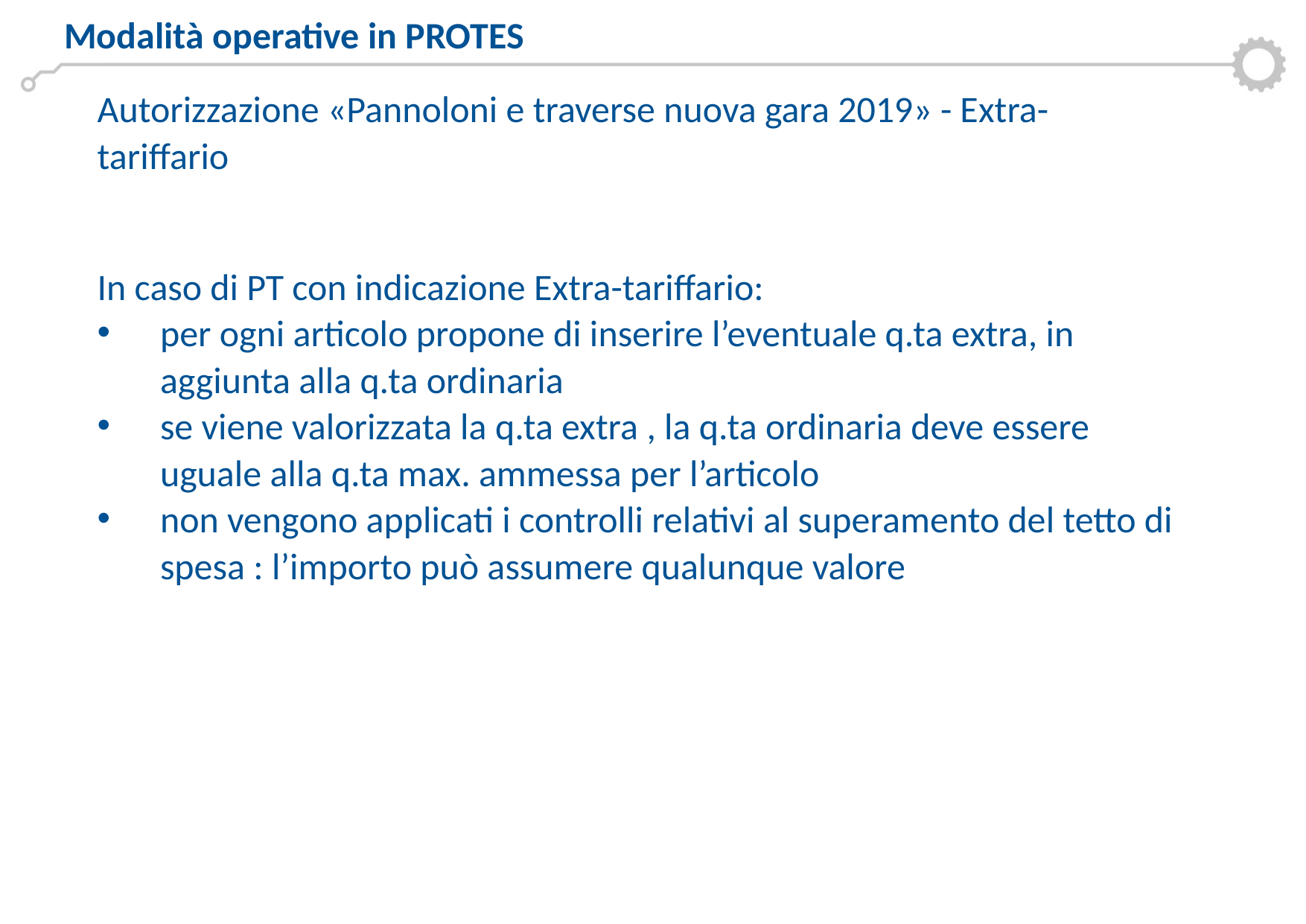

Modalità operative in PROTES
Autorizzazione «Pannoloni e traverse nuova gara 2019» - Extra-tariffario
In caso di PT con indicazione Extra-tariffario:
per ogni articolo propone di inserire l’eventuale q.ta extra, in aggiunta alla q.ta ordinaria
se viene valorizzata la q.ta extra , la q.ta ordinaria deve essere uguale alla q.ta max. ammessa per l’articolo
non vengono applicati i controlli relativi al superamento del tetto di spesa : l’importo può assumere qualunque valore